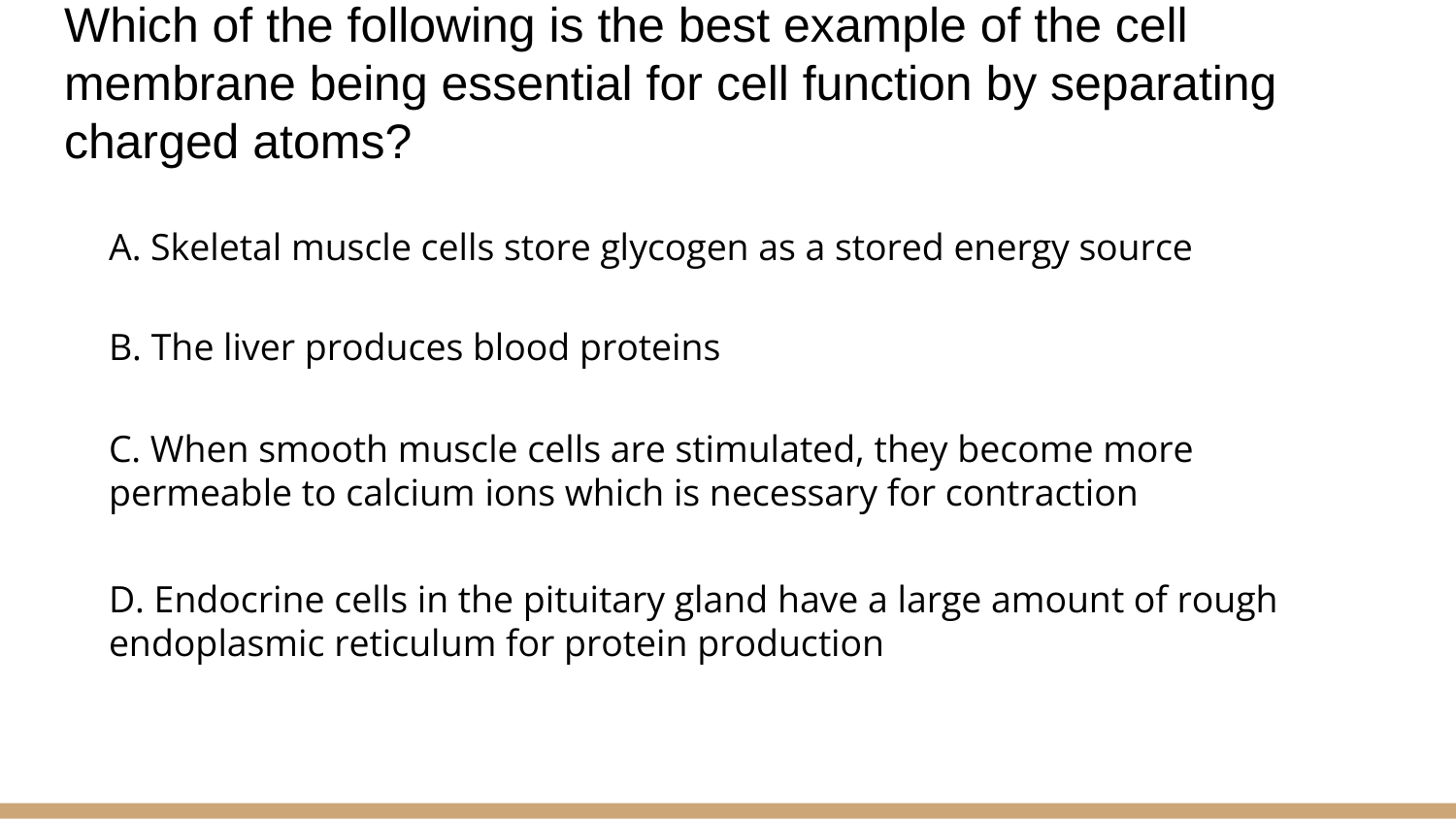

# Which of the following is the best example of the cell membrane being essential for cell function by separating charged atoms?
A. Skeletal muscle cells store glycogen as a stored energy source
B. The liver produces blood proteins
C. When smooth muscle cells are stimulated, they become more permeable to calcium ions which is necessary for contraction
D. Endocrine cells in the pituitary gland have a large amount of rough endoplasmic reticulum for protein production